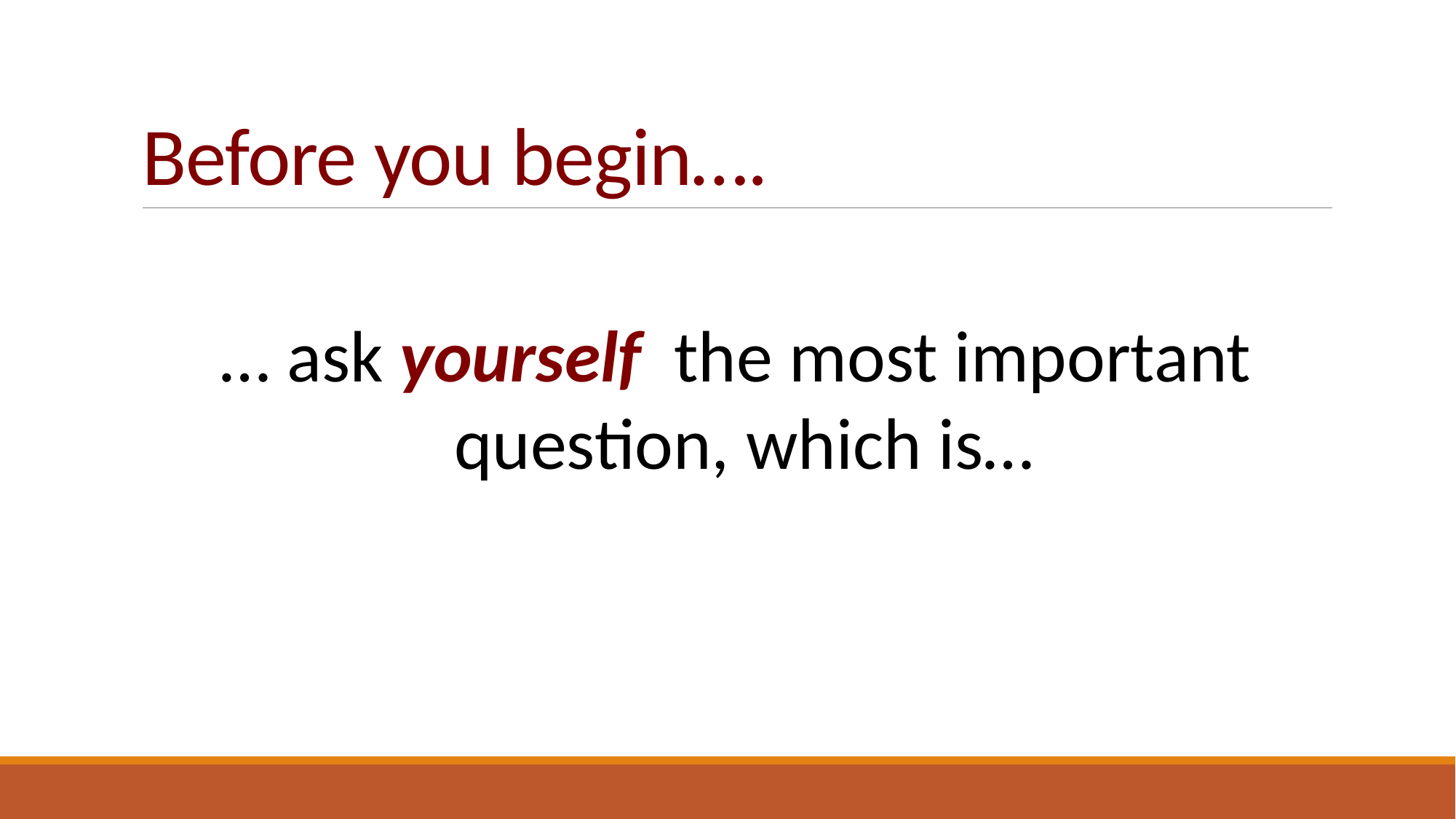

# Before you begin….
… ask yourself  the most important  question, which is…